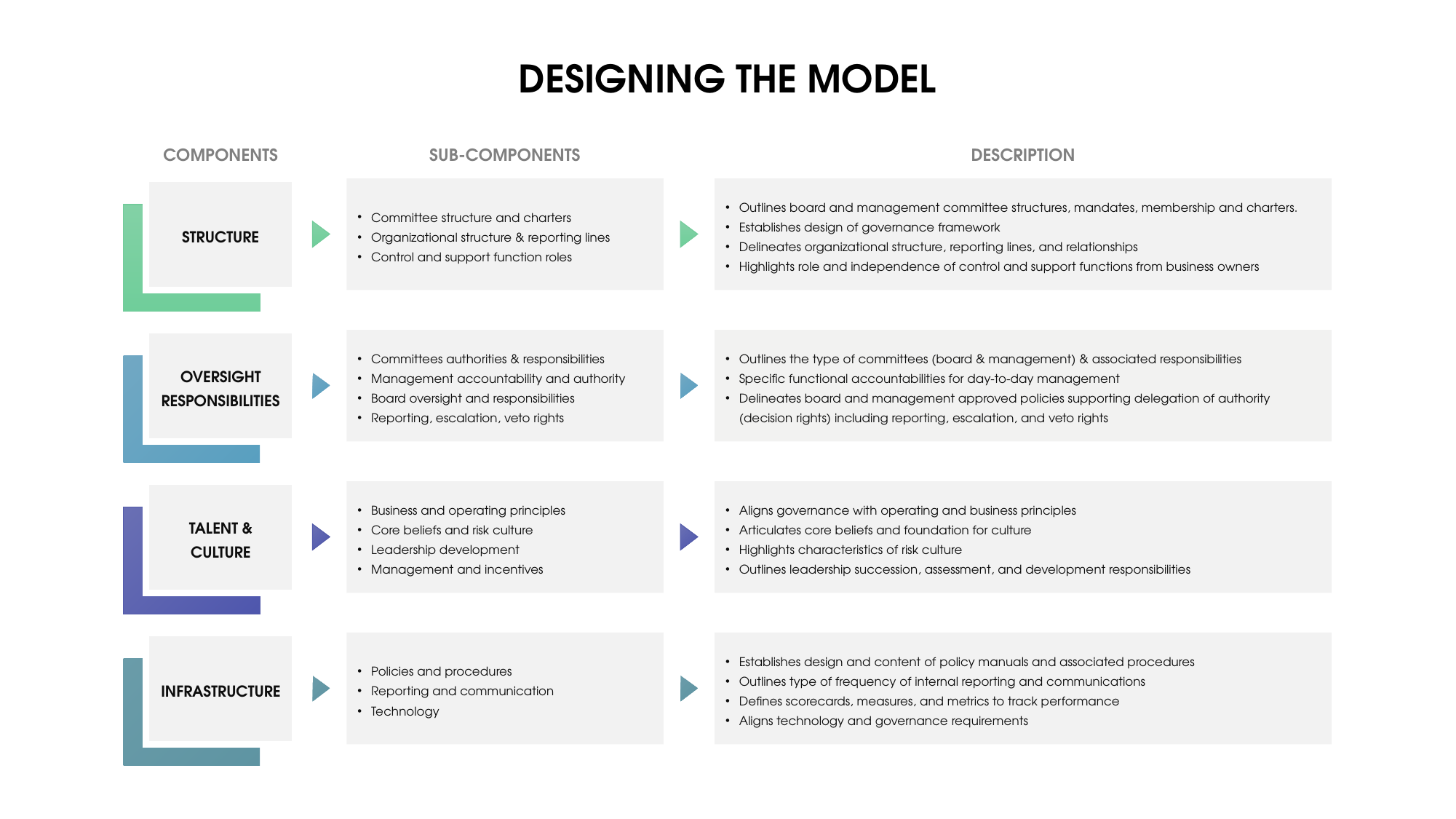

DESIGNING THE MODEL
COMPONENTS
SUB-COMPONENTS
DESCRIPTION
STRUCTURE
Committee structure and charters
Organizational structure & reporting lines
Control and support function roles
Outlines board and management committee structures, mandates, membership and charters.
Establishes design of governance framework
Delineates organizational structure, reporting lines, and relationships
Highlights role and independence of control and support functions from business owners

OVERSIGHT RESPONSIBILITIES
Committees authorities & responsibilities
Management accountability and authority
Board oversight and responsibilities
Reporting, escalation, veto rights
Outlines the type of committees (board & management) & associated responsibilities
Specific functional accountabilities for day-to-day management
Delineates board and management approved policies supporting delegation of authority (decision rights) including reporting, escalation, and veto rights

TALENT &
CULTURE
Business and operating principles
Core beliefs and risk culture
Leadership development
Management and incentives
Aligns governance with operating and business principles
Articulates core beliefs and foundation for culture
Highlights characteristics of risk culture
Outlines leadership succession, assessment, and development responsibilities

INFRASTRUCTURE
Policies and procedures
Reporting and communication
Technology
Establishes design and content of policy manuals and associated procedures
Outlines type of frequency of internal reporting and communications
Defines scorecards, measures, and metrics to track performance
Aligns technology and governance requirements